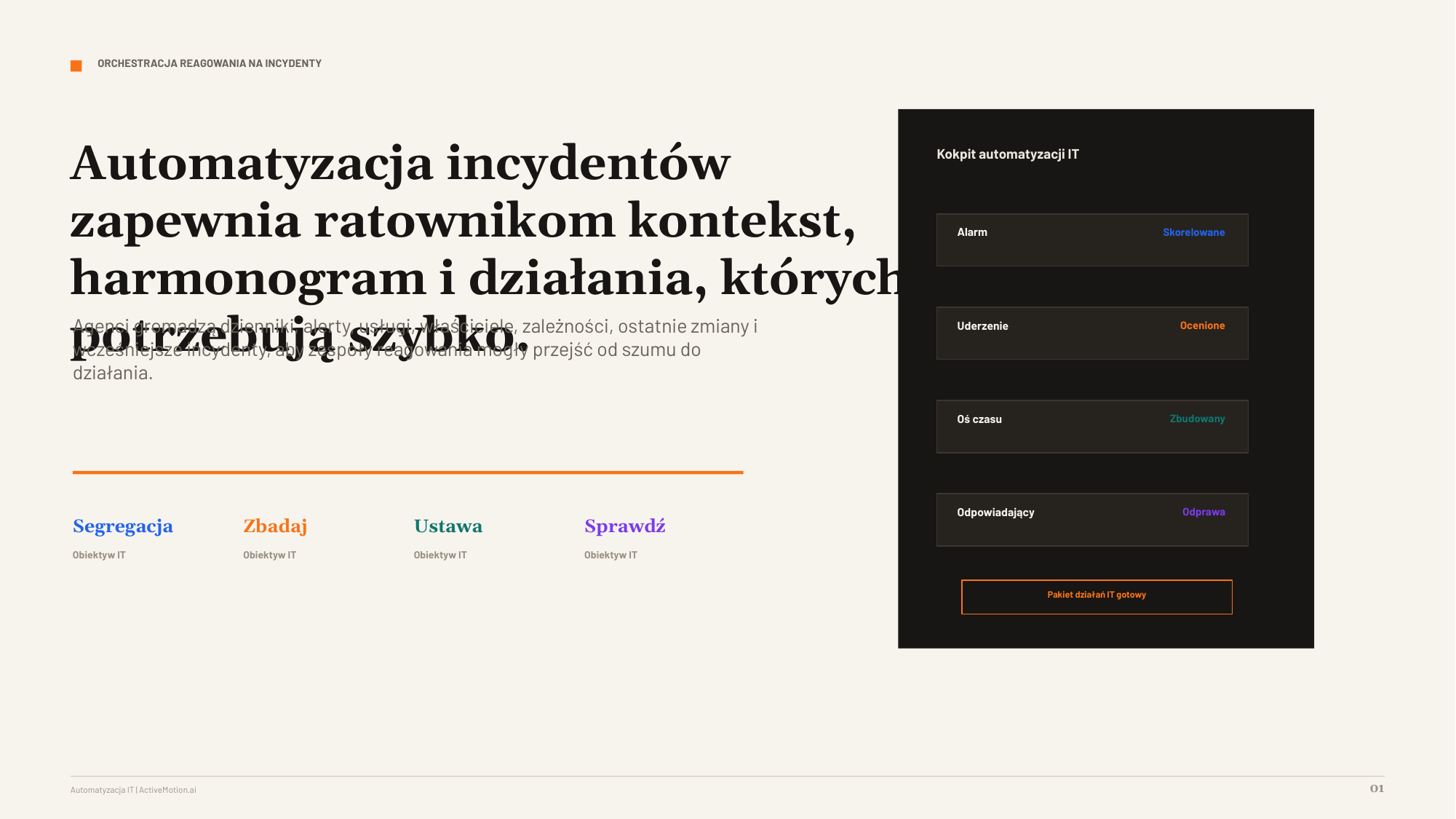

ORCHESTRACJA REAGOWANIA NA INCYDENTY

Automatyzacja incydentów zapewnia ratownikom kontekst, harmonogram i działania, których potrzebują szybko.
Kokpit automatyzacji IT

Alarm
Skorelowane

Agenci gromadzą dzienniki, alerty, usługi, właściciele, zależności, ostatnie zmiany i wcześniejsze incydenty, aby zespoły reagowania mogły przejść od szumu do działania.
Uderzenie
Ocenione

Oś czasu
Zbudowany

Odpowiadający
Odprawa
Segregacja
Zbadaj
Ustawa
Sprawdź
Obiektyw IT
Obiektyw IT
Obiektyw IT
Obiektyw IT

Pakiet działań IT gotowy

01
Automatyzacja IT | ActiveMotion.ai